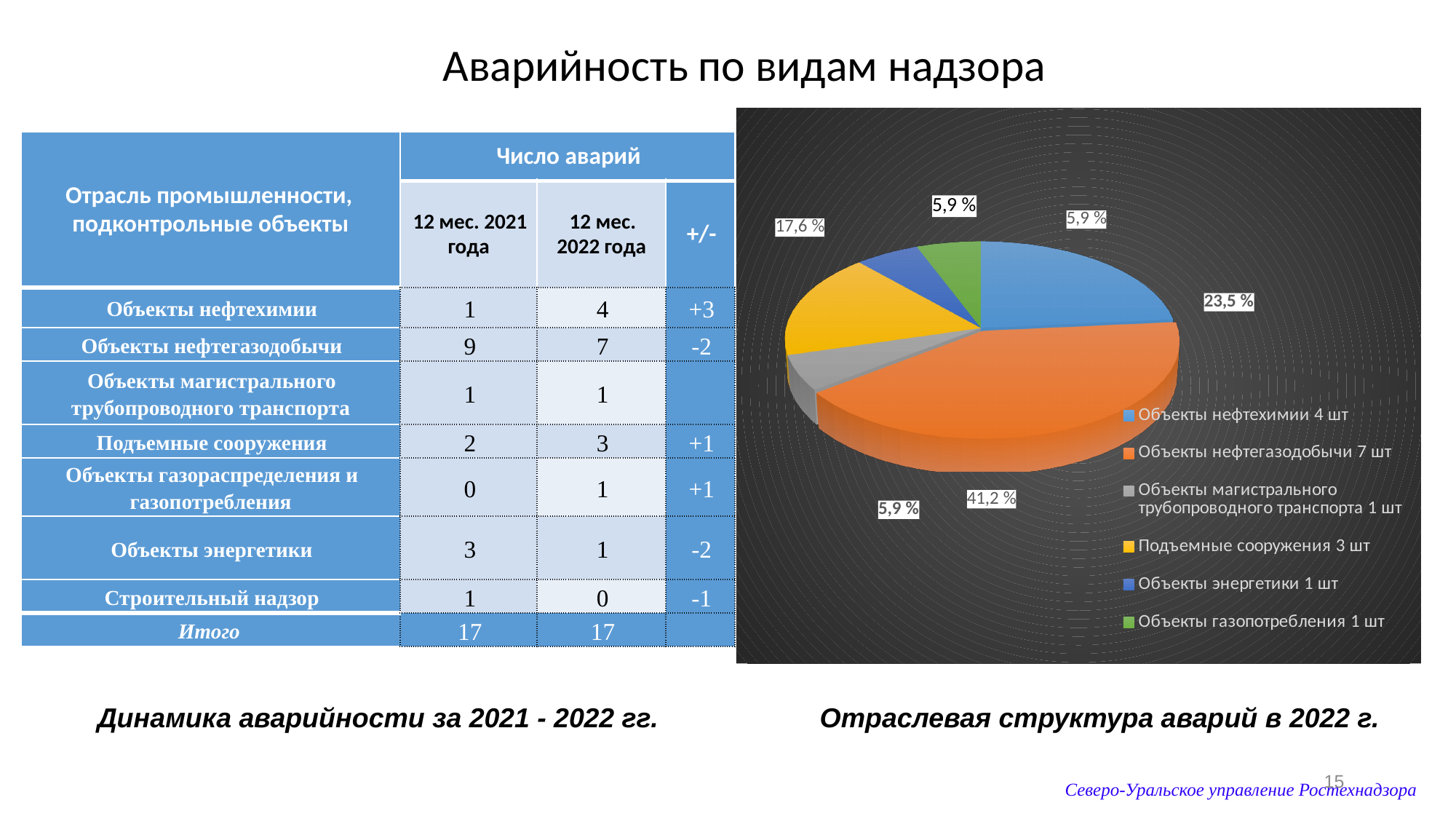

# Аварийность по видам надзора

[unsupported chart]

| Отрасль промышленности, подконтрольные объекты | Число аварий |  |  |
| --- | --- | --- | --- |
|  | 12 мес. 2021 года | 12 мес. 2022 года | +/- |
| Объекты нефтехимии | 1 | 4 | +3 |
| Объекты нефтегазодобычи | 9 | 7 | -2 |
| Объекты магистрального трубопроводного транспорта | 1 | 1 |  |
| Подъемные сооружения | 2 | 3 | +1 |
| Объекты газораспределения и газопотребления | 0 | 1 | +1 |
| Объекты энергетики | 3 | 1 | -2 |
| Строительный надзор | 1 | 0 | -1 |
| Итого | 17 | 17 |  |
Динамика аварийности за 2021 - 2022 гг.
Отраслевая структура аварий в 2022 г.
15
Северо-Уральское управление Ростехнадзора